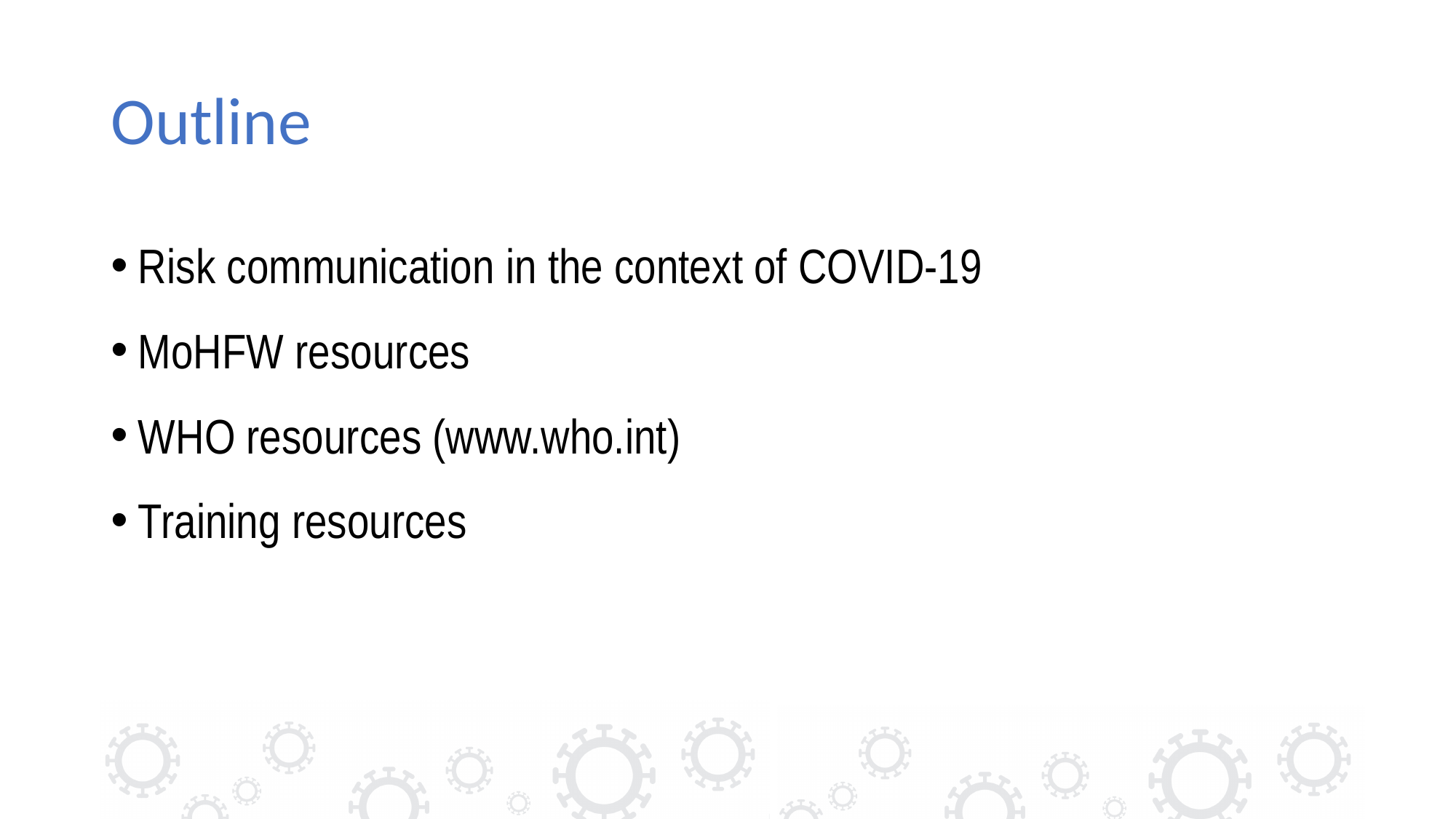

# Outline
Risk communication in the context of COVID-19
MoHFW resources
WHO resources (www.who.int)
Training resources